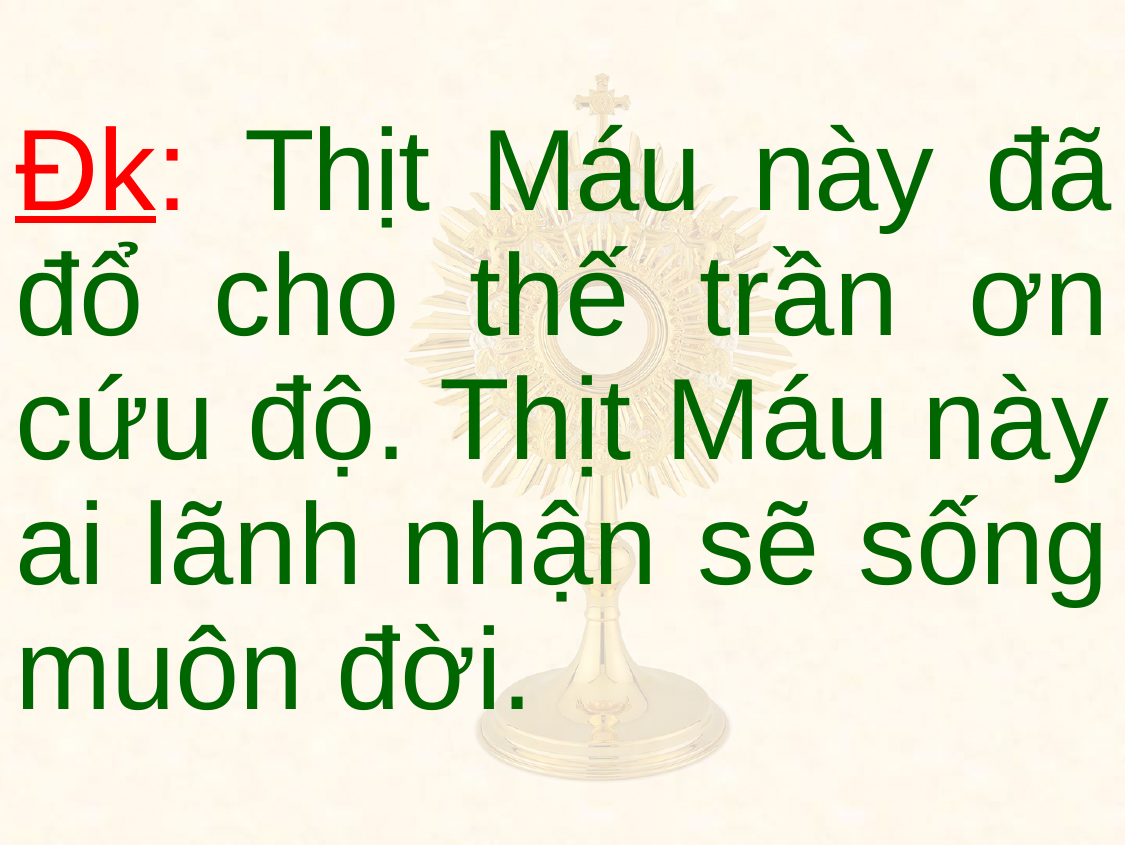

Đk: Thịt Máu này đã đổ cho thế trần ơn cứu độ. Thịt Máu này ai lãnh nhận sẽ sống muôn đời.